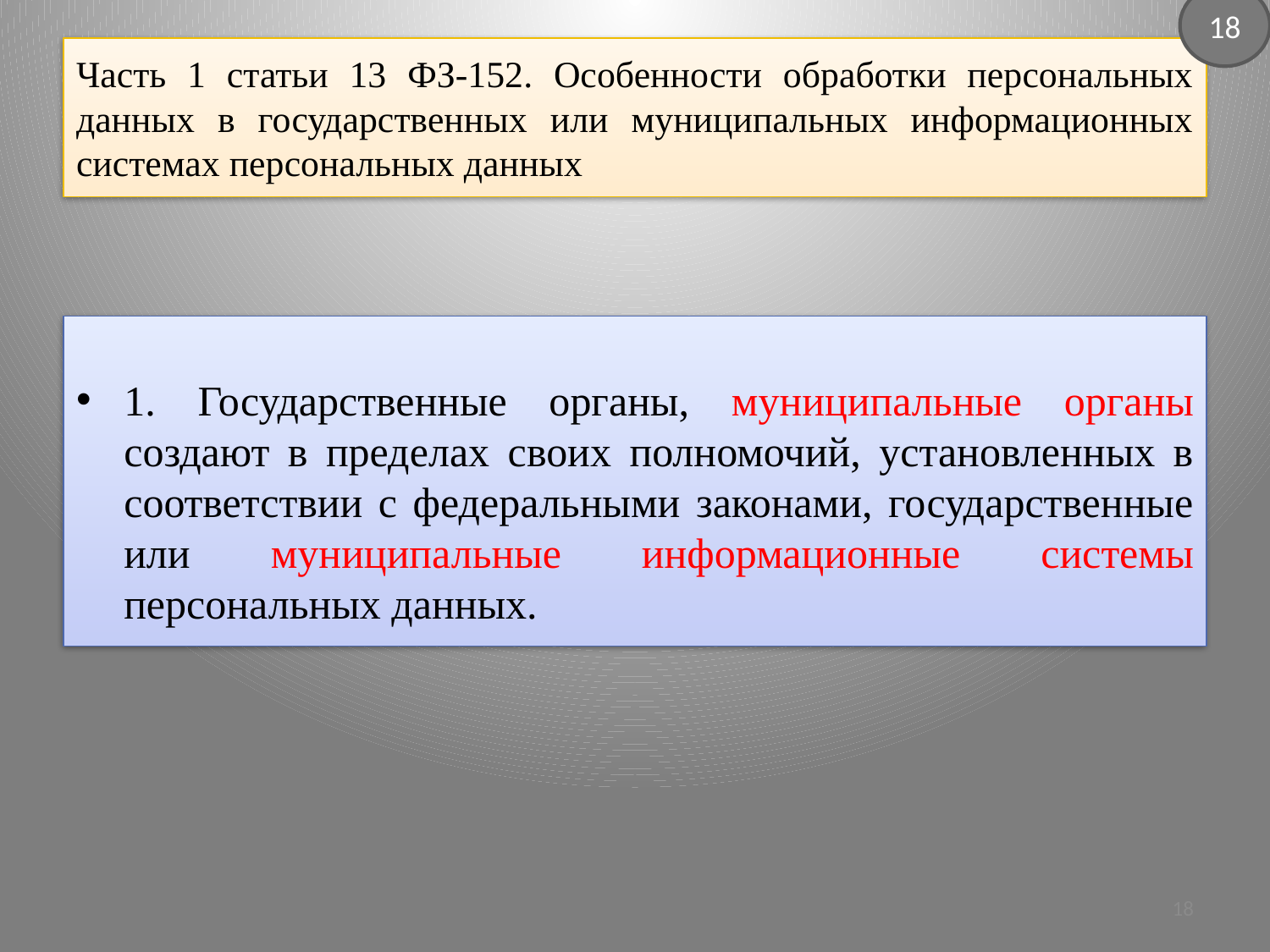

18
# Часть 1 статьи 13 ФЗ-152. Особенности обработки персональных данных в государственных или муниципальных информационных системах персональных данных

1. Государственные органы, муниципальные органы создают в пределах своих полномочий, установленных в соответствии с федеральными законами, государственные или муниципальные информационные системы персональных данных.

18